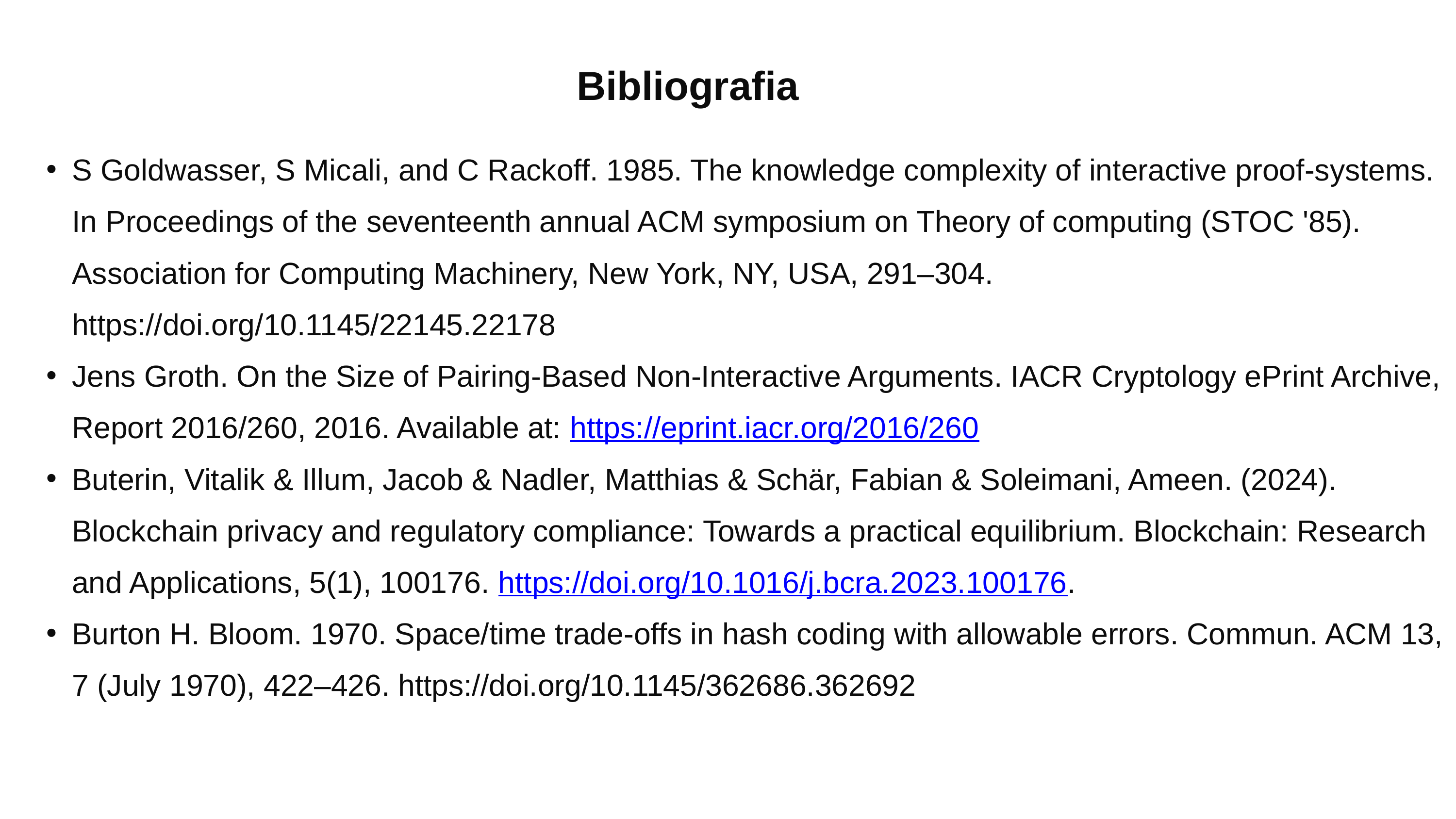

Bibliografia
S Goldwasser, S Micali, and C Rackoff. 1985. The knowledge complexity of interactive proof-systems. In Proceedings of the seventeenth annual ACM symposium on Theory of computing (STOC '85). Association for Computing Machinery, New York, NY, USA, 291–304. https://doi.org/10.1145/22145.22178
Jens Groth. On the Size of Pairing-Based Non-Interactive Arguments. IACR Cryptology ePrint Archive, Report 2016/260, 2016. Available at: https://eprint.iacr.org/2016/260
Buterin, Vitalik & Illum, Jacob & Nadler, Matthias & Schär, Fabian & Soleimani, Ameen. (2024). Blockchain privacy and regulatory compliance: Towards a practical equilibrium. Blockchain: Research and Applications, 5(1), 100176. https://doi.org/10.1016/j.bcra.2023.100176.
Burton H. Bloom. 1970. Space/time trade-offs in hash coding with allowable errors. Commun. ACM 13, 7 (July 1970), 422–426. https://doi.org/10.1145/362686.362692